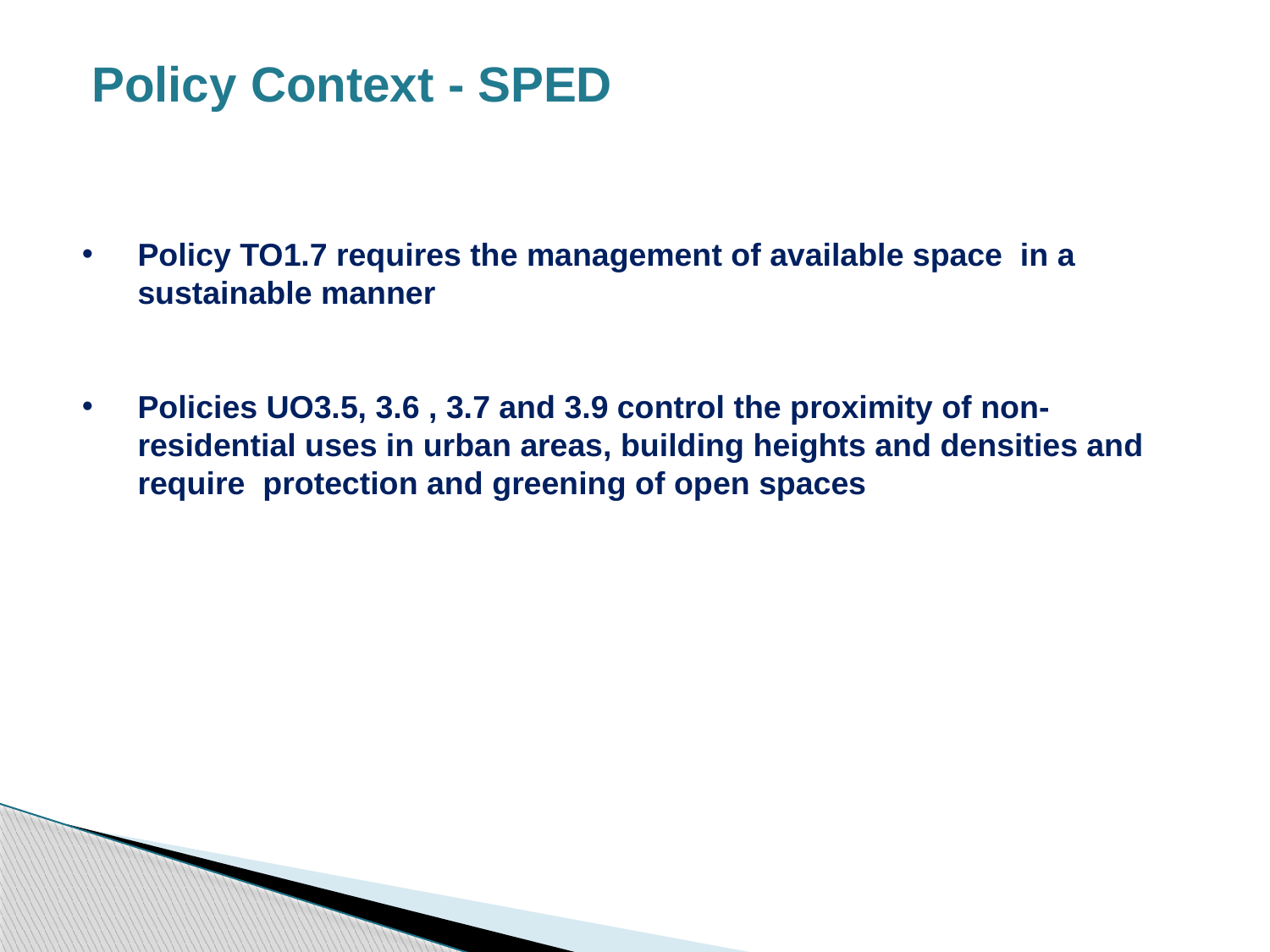

Policy Context - SPED
Policy TO1.7 requires the management of available space  in a sustainable manner

Policies UO3.5, 3.6 , 3.7 and 3.9 control the proximity of non-residential uses in urban areas, building heights and densities and require  protection and greening of open spaces